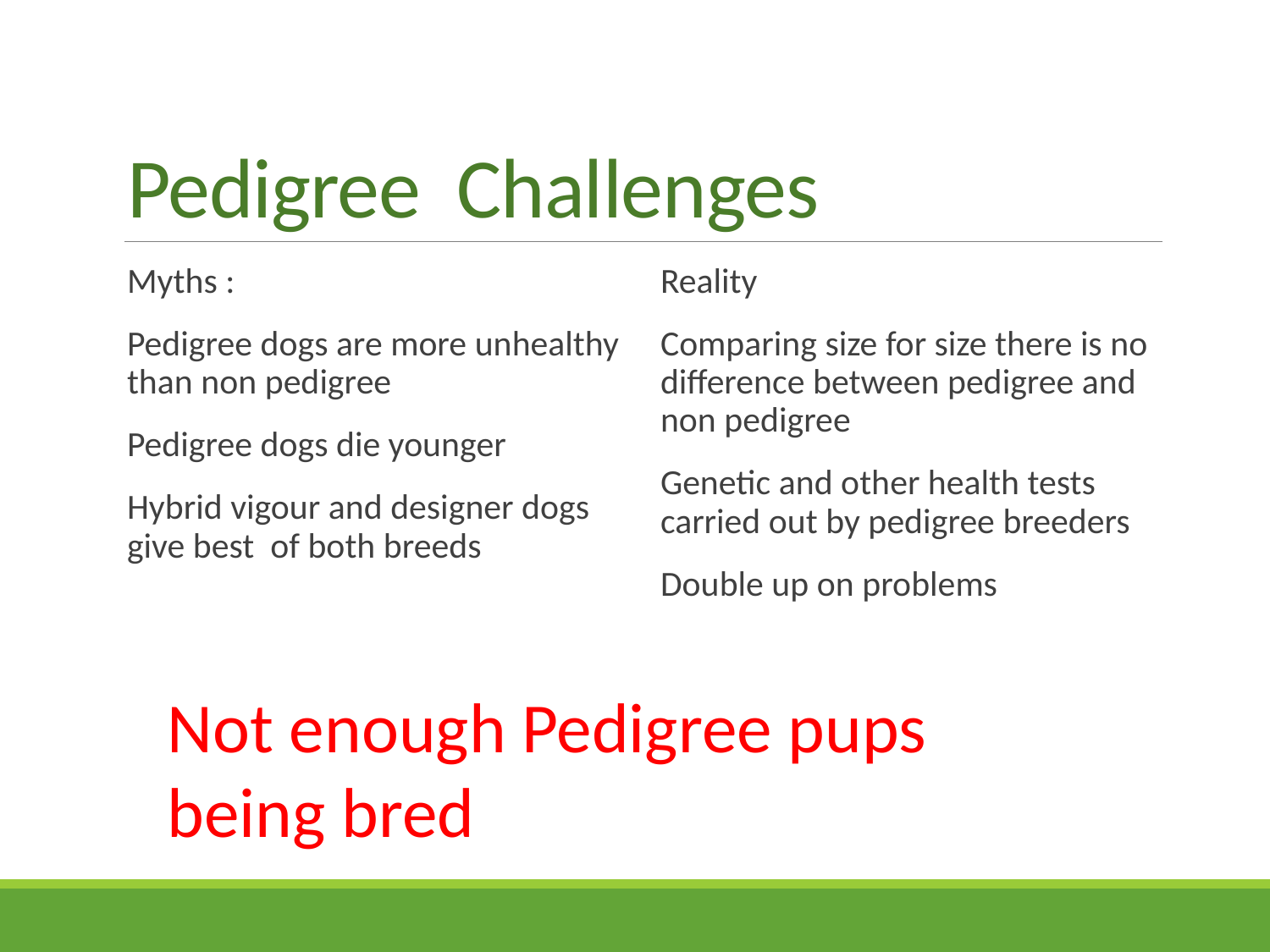

# Pedigree  Challenges
Myths :
Pedigree dogs are more unhealthy than non pedigree
Pedigree dogs die younger
Hybrid vigour and designer dogs give best  of both breeds

Reality
Comparing size for size there is no difference between pedigree and non pedigree
Genetic and other health tests carried out by pedigree breeders
Double up on problems

Not enough Pedigree pups being bred